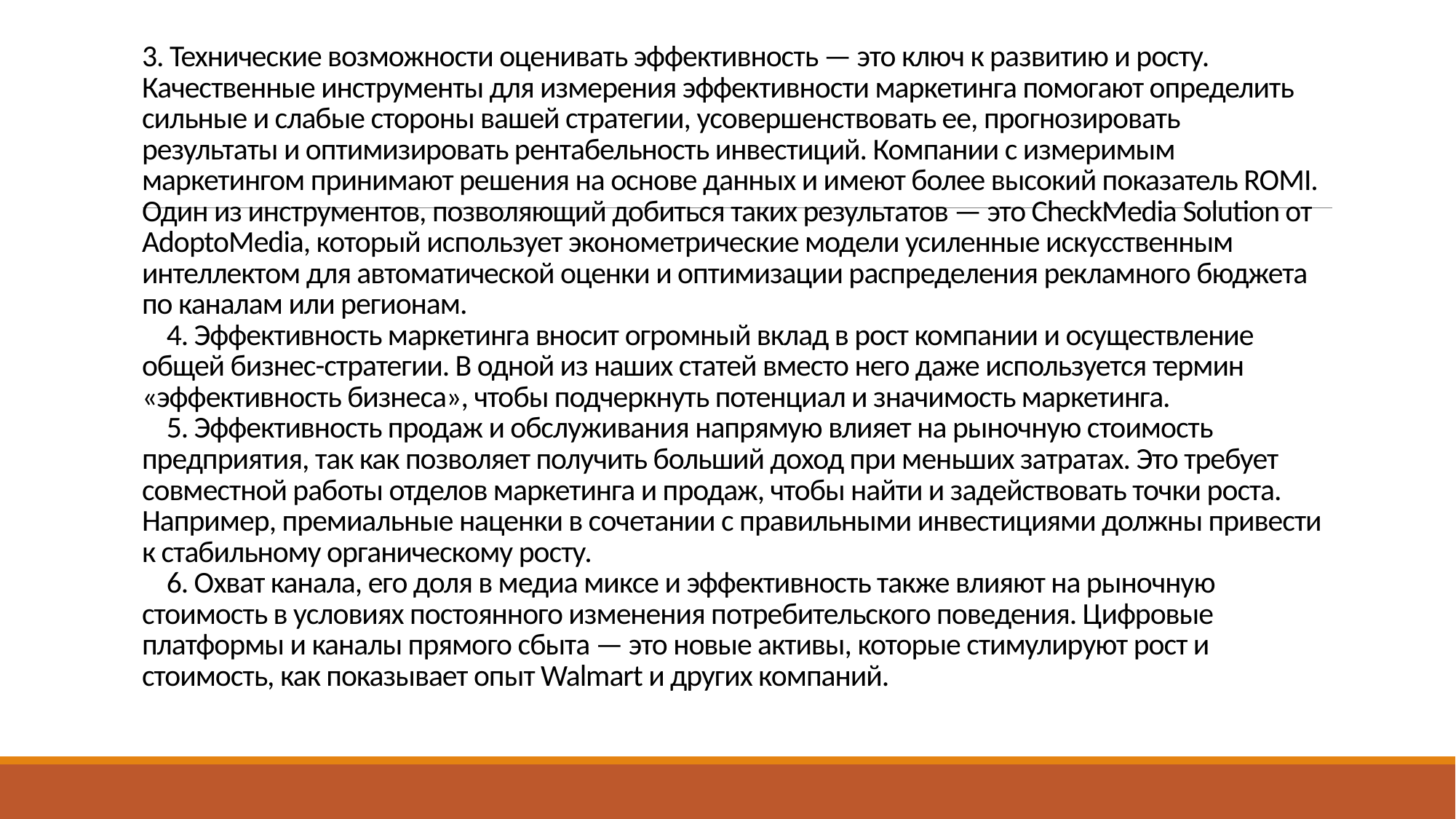

# 3. Технические возможности оценивать эффективность — это ключ к развитию и росту. Качественные инструменты для измерения эффективности маркетинга помогают определить сильные и слабые стороны вашей стратегии, усовершенствовать ее, прогнозировать результаты и оптимизировать рентабельность инвестиций. Компании с измеримым маркетингом принимают решения на основе данных и имеют более высокий показатель ROMI. Один из инструментов, позволяющий добиться таких результатов — это CheckMedia Solution от AdoptoMedia, который использует эконометрические модели усиленные искусственным интеллектом для автоматической оценки и оптимизации распределения рекламного бюджета по каналам или регионам. 4. Эффективность маркетинга вносит огромный вклад в рост компании и осуществление общей бизнес-стратегии. В одной из наших статей вместо него даже используется термин «эффективность бизнеса», чтобы подчеркнуть потенциал и значимость маркетинга. 5. Эффективность продаж и обслуживания напрямую влияет на рыночную стоимость предприятия, так как позволяет получить больший доход при меньших затратах. Это требует совместной работы отделов маркетинга и продаж, чтобы найти и задействовать точки роста. Например, премиальные наценки в сочетании с правильными инвестициями должны привести к стабильному органическому росту. 6. Охват канала, его доля в медиа миксе и эффективность также влияют на рыночную стоимость в условиях постоянного изменения потребительского поведения. Цифровые платформы и каналы прямого сбыта — это новые активы, которые стимулируют рост и стоимость, как показывает опыт Walmart и других компаний.